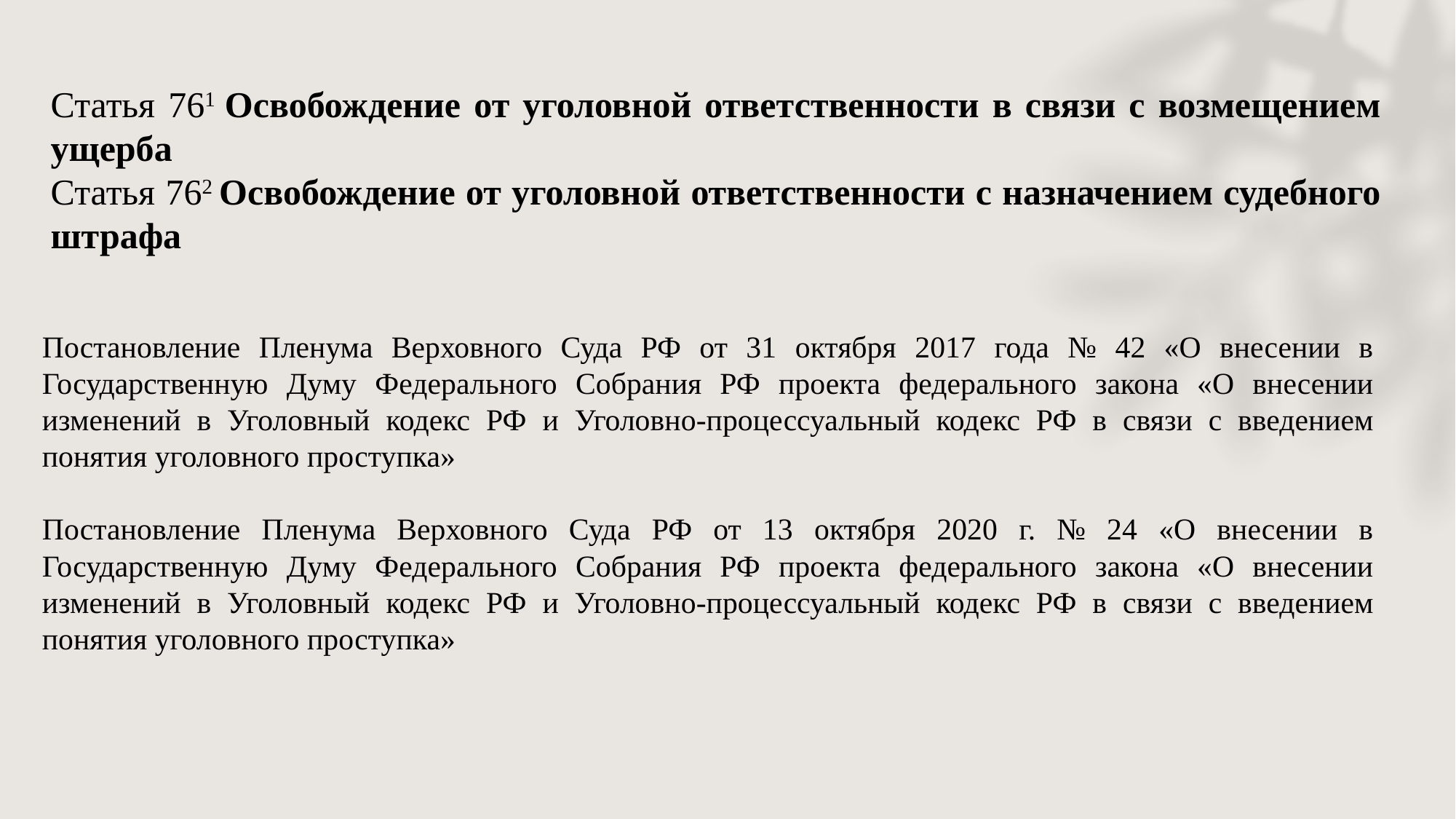

Статья 761 Освобождение от уголовной ответственности в связи с возмещением ущерба
Статья 762 Освобождение от уголовной ответственности с назначением судебного штрафа

Постановление Пленума Верховного Суда РФ от 31 октября 2017 года № 42 «О внесении в Государственную Думу Федерального Собрания РФ проекта федерального закона «О внесении изменений в Уголовный кодекс РФ и Уголовно-процессуальный кодекс РФ в связи с введением понятия уголовного проступка»

Постановление Пленума Верховного Суда РФ от 13 октября 2020 г. № 24 «О внесении в Государственную Думу Федерального Собрания РФ проекта федерального закона «О внесении изменений в Уголовный кодекс РФ и Уголовно-процессуальный кодекс РФ в связи с введением понятия уголовного проступка»